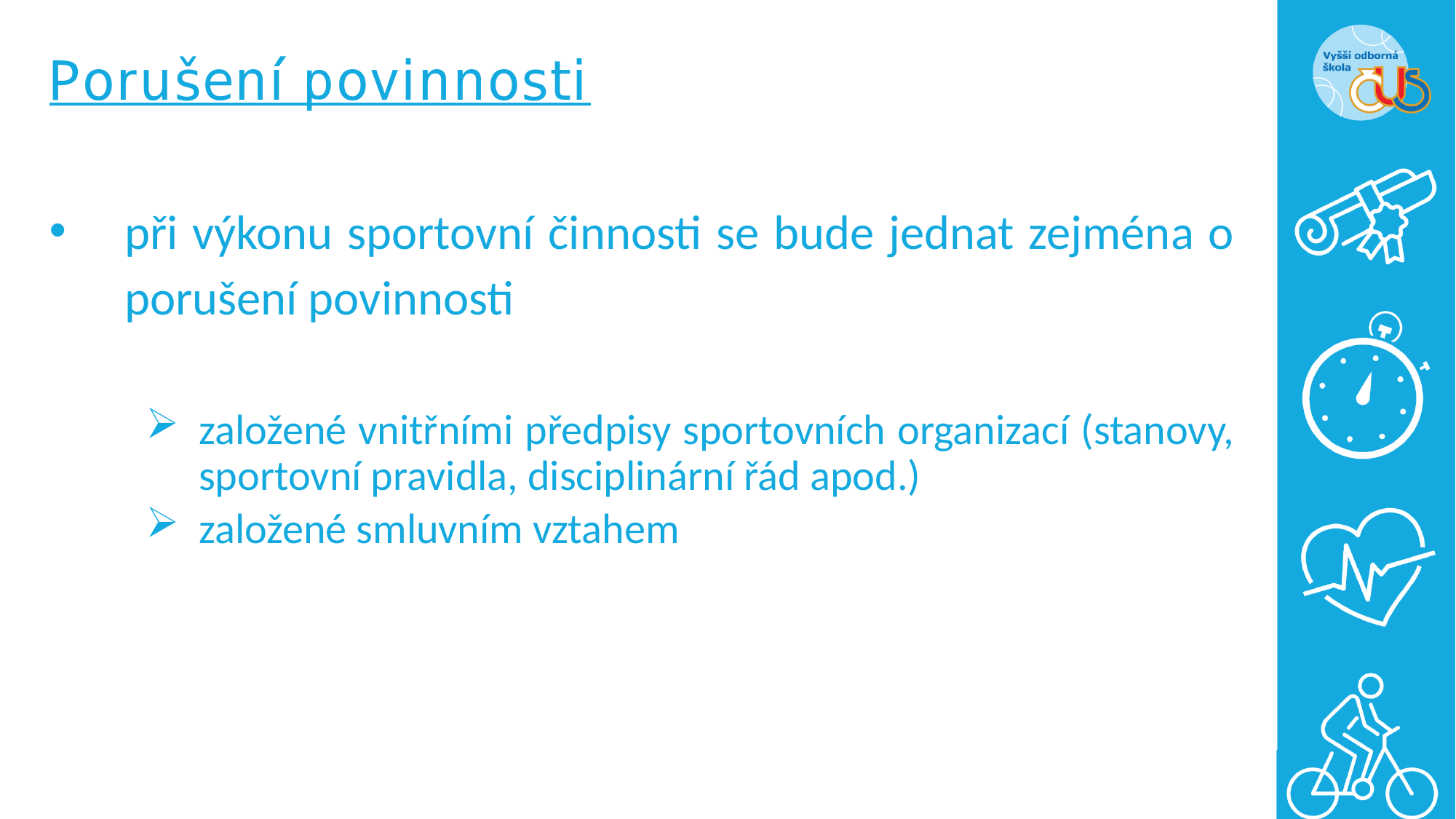

# Porušení povinnosti
odpovědnost = povinnost nahradit způsobenou škod
při výkonu sportovní činnosti se bude jednat zejména o porušení povinnosti

založené vnitřními předpisy sportovních organizací (stanovy, sportovní pravidla, disciplinární řád apod.)
založené smluvním vztahem

ví, majetku

základní úprava v občanském zákoníku (§2894 a násl.):

obecná odpovědnost (subjektivní)

speciální odpovědnost (objektivní